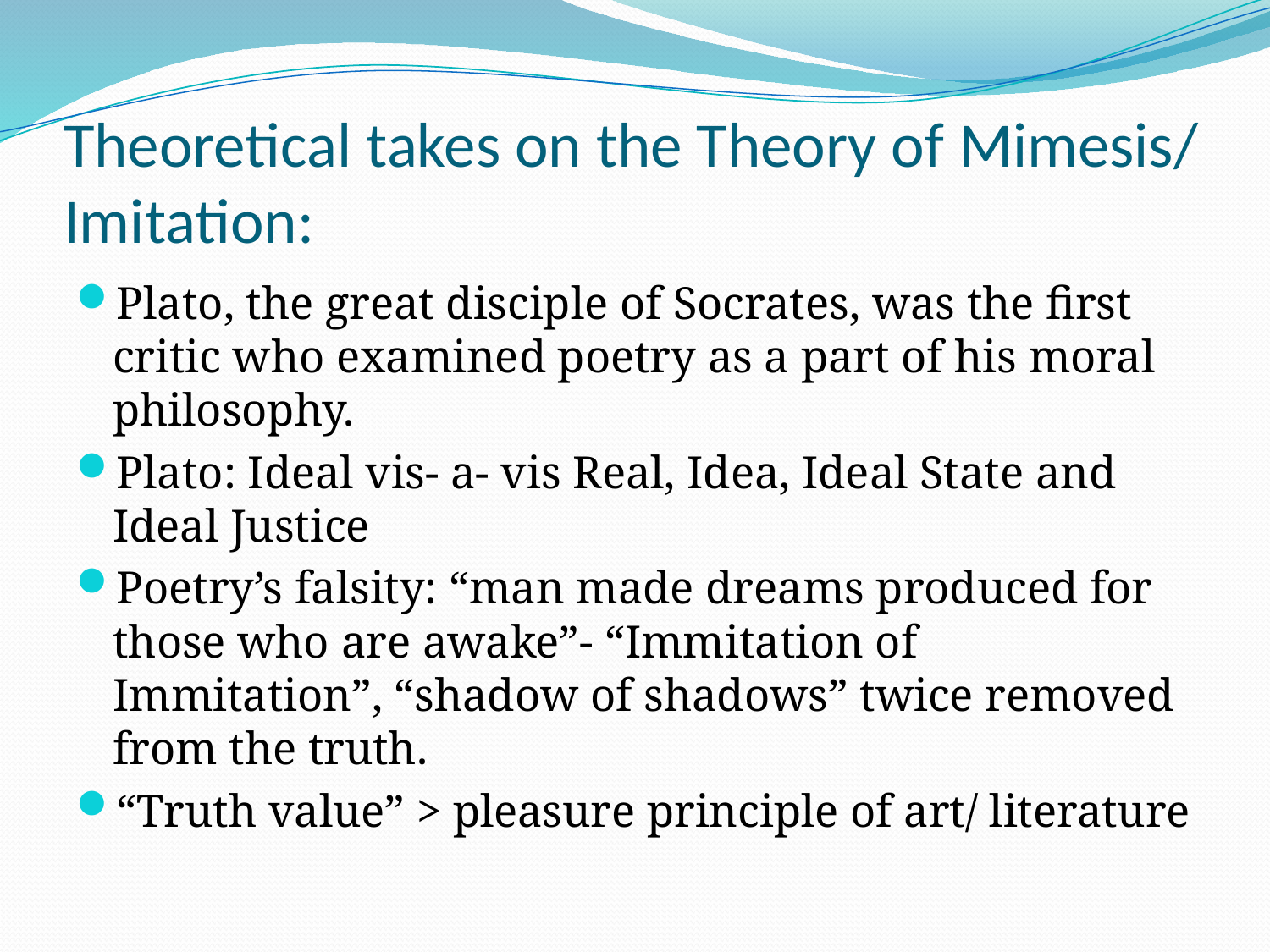

# Theoretical takes on the Theory of Mimesis/ Imitation:
Plato, the great disciple of Socrates, was the first critic who examined poetry as a part of his moral philosophy.
Plato: Ideal vis- a- vis Real, Idea, Ideal State and Ideal Justice
Poetry’s falsity: “man made dreams produced for those who are awake”- “Immitation of Immitation”, “shadow of shadows” twice removed from the truth.
“Truth value” > pleasure principle of art/ literature